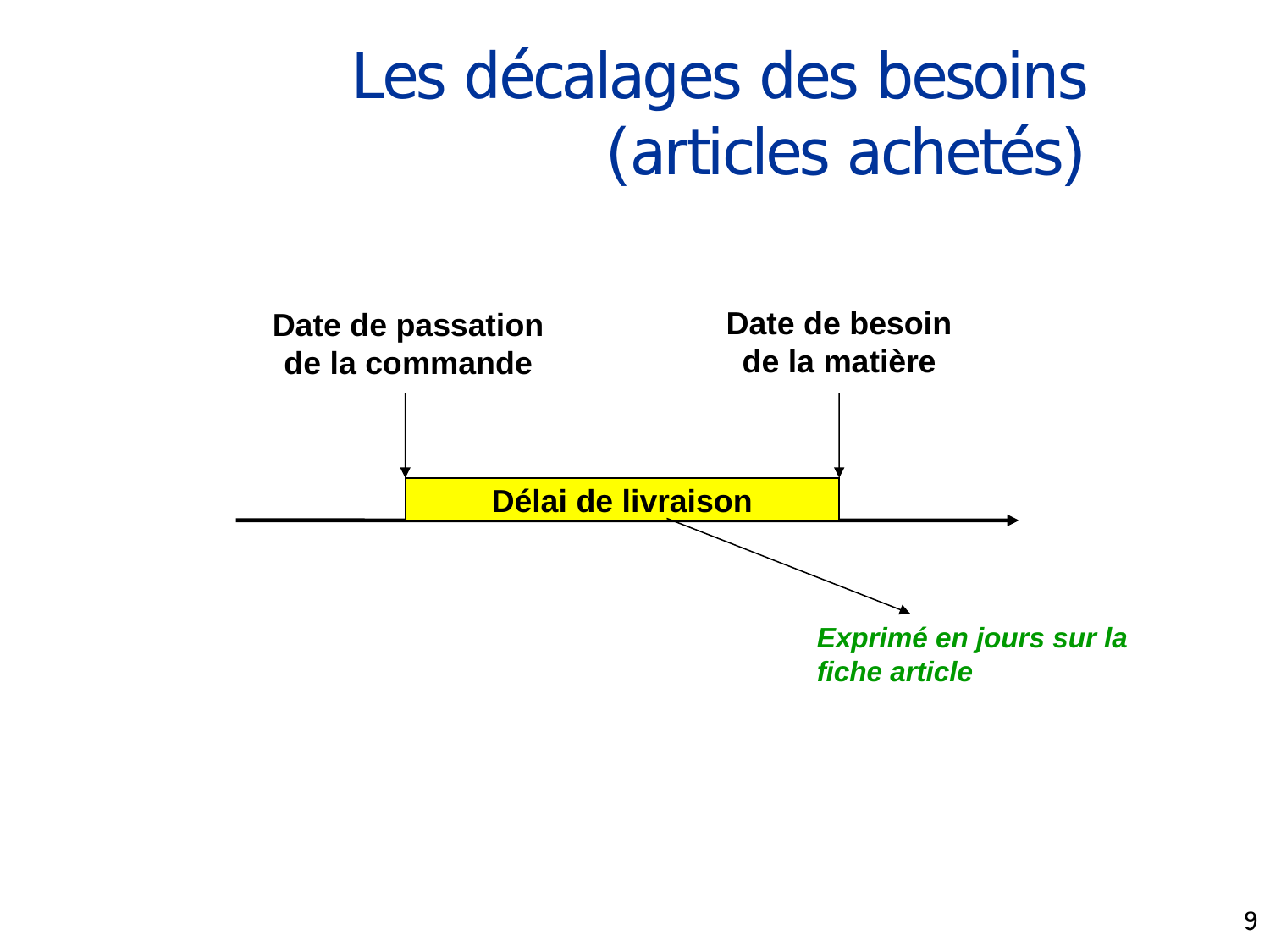

# Les décalages des besoins (articles achetés)
Date de besoin
de la matière
Date de passation
de la commande

Délai de livraison

Exprimé en jours sur la fiche article
9